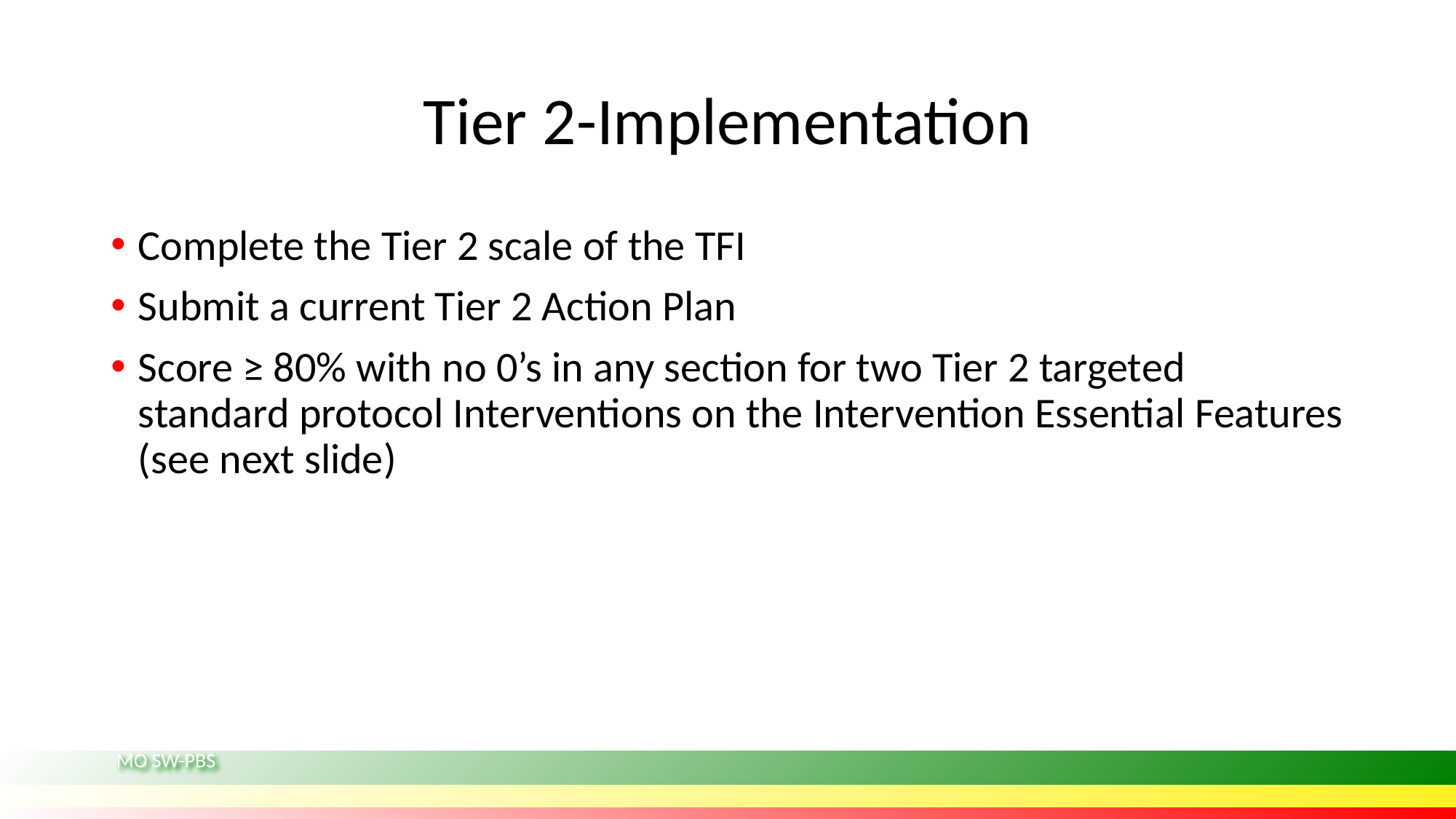

# Tier 2-Implementation
Complete the Tier 2 scale of the TFI
Submit a current Tier 2 Action Plan
Score ≥ 80% with no 0’s in any section for two Tier 2 targeted standard protocol Interventions on the Intervention Essential Features (see next slide)